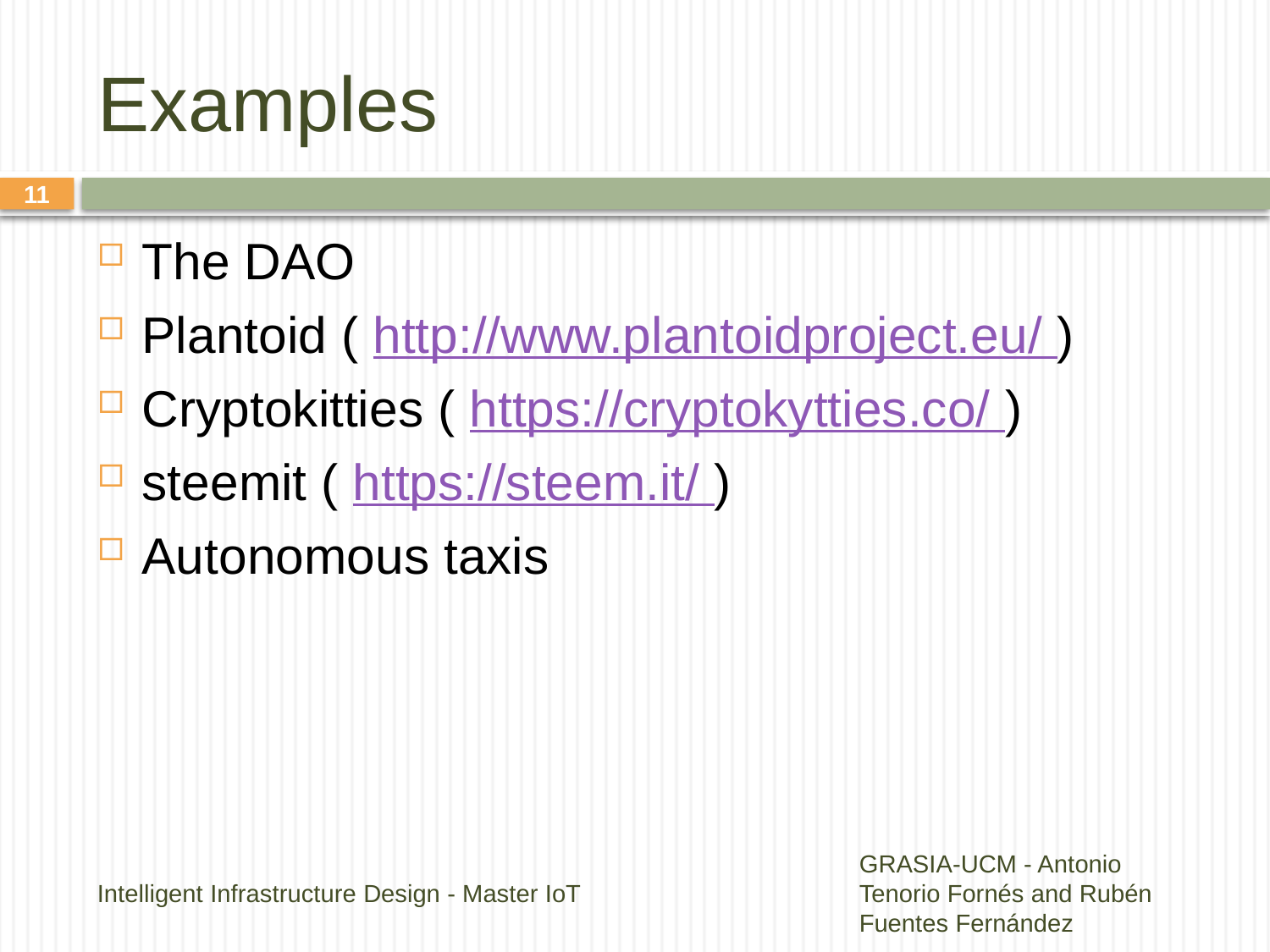

# Examples
11
The DAO
Plantoid ( http://www.plantoidproject.eu/ )
Cryptokitties ( https://cryptokytties.co/ )
steemit ( https://steem.it/ )
Autonomous taxis
Intelligent Infrastructure Design - Master IoT
GRASIA-UCM - Antonio Tenorio Fornés and Rubén Fuentes Fernández